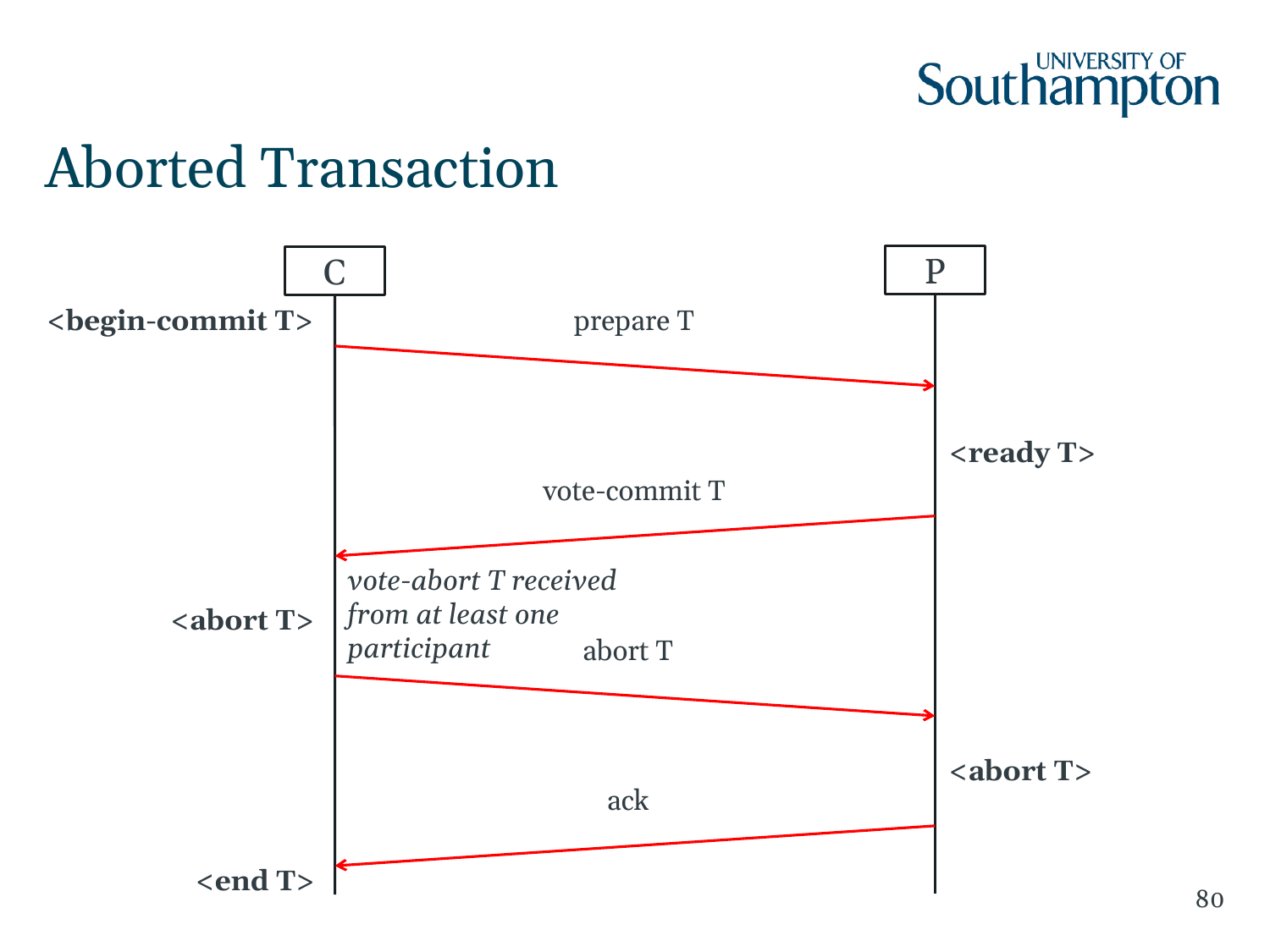

# Aborted Transaction
P
C
<begin-commit T>
prepare T
<ready T>
vote-commit T
vote-abort T received from at least one participant
<abort T>
abort T
<abort T>
ack
<end T>
80